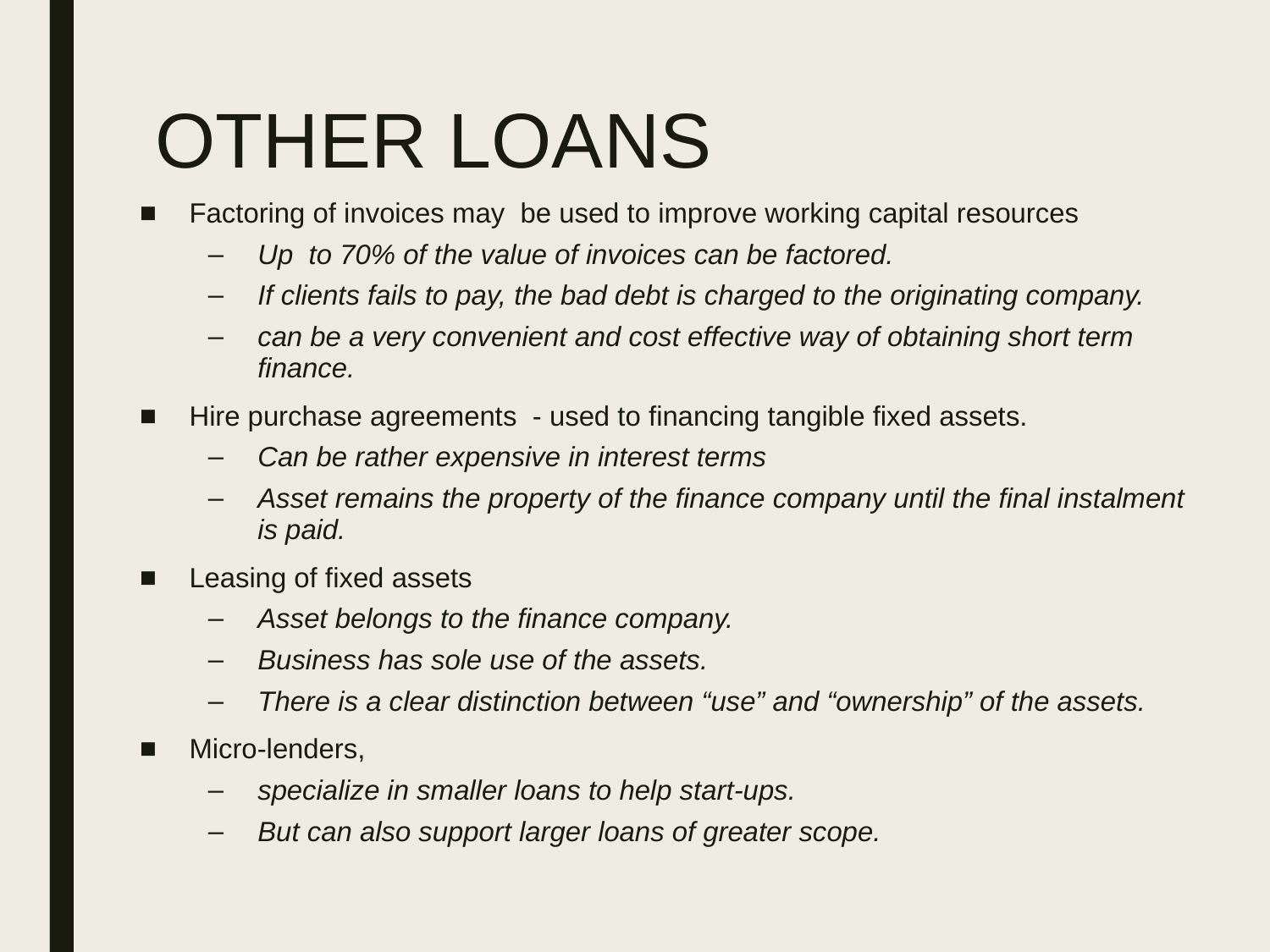

# OTHER LOANS
Factoring of invoices may  be used to improve working capital resources
Up  to 70% of the value of invoices can be factored.
If clients fails to pay, the bad debt is charged to the originating company.
can be a very convenient and cost effective way of obtaining short term finance.
Hire purchase agreements  - used to financing tangible fixed assets.
Can be rather expensive in interest terms
Asset remains the property of the finance company until the final instalment is paid.
Leasing of fixed assets
Asset belongs to the finance company.
Business has sole use of the assets.
There is a clear distinction between “use” and “ownership” of the assets.
Micro-lenders,
specialize in smaller loans to help start-ups.
But can also support larger loans of greater scope.